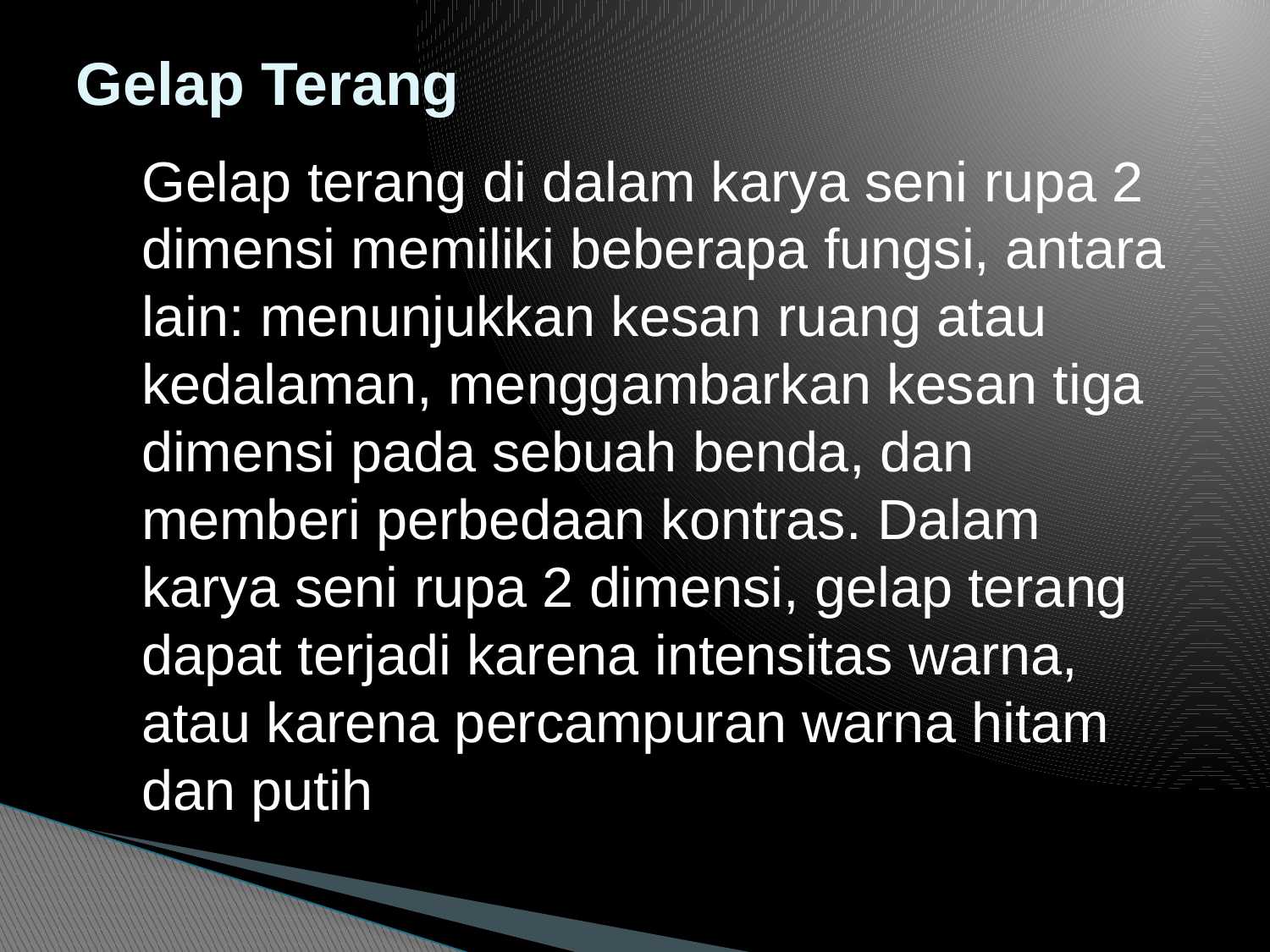

# Gelap Terang
Gelap terang di dalam karya seni rupa 2 dimensi memiliki beberapa fungsi, antara lain: menunjukkan kesan ruang atau kedalaman, menggambarkan kesan tiga dimensi pada sebuah benda, dan memberi perbedaan kontras. Dalam karya seni rupa 2 dimensi, gelap terang dapat terjadi karena intensitas warna, atau karena percampuran warna hitam dan putih